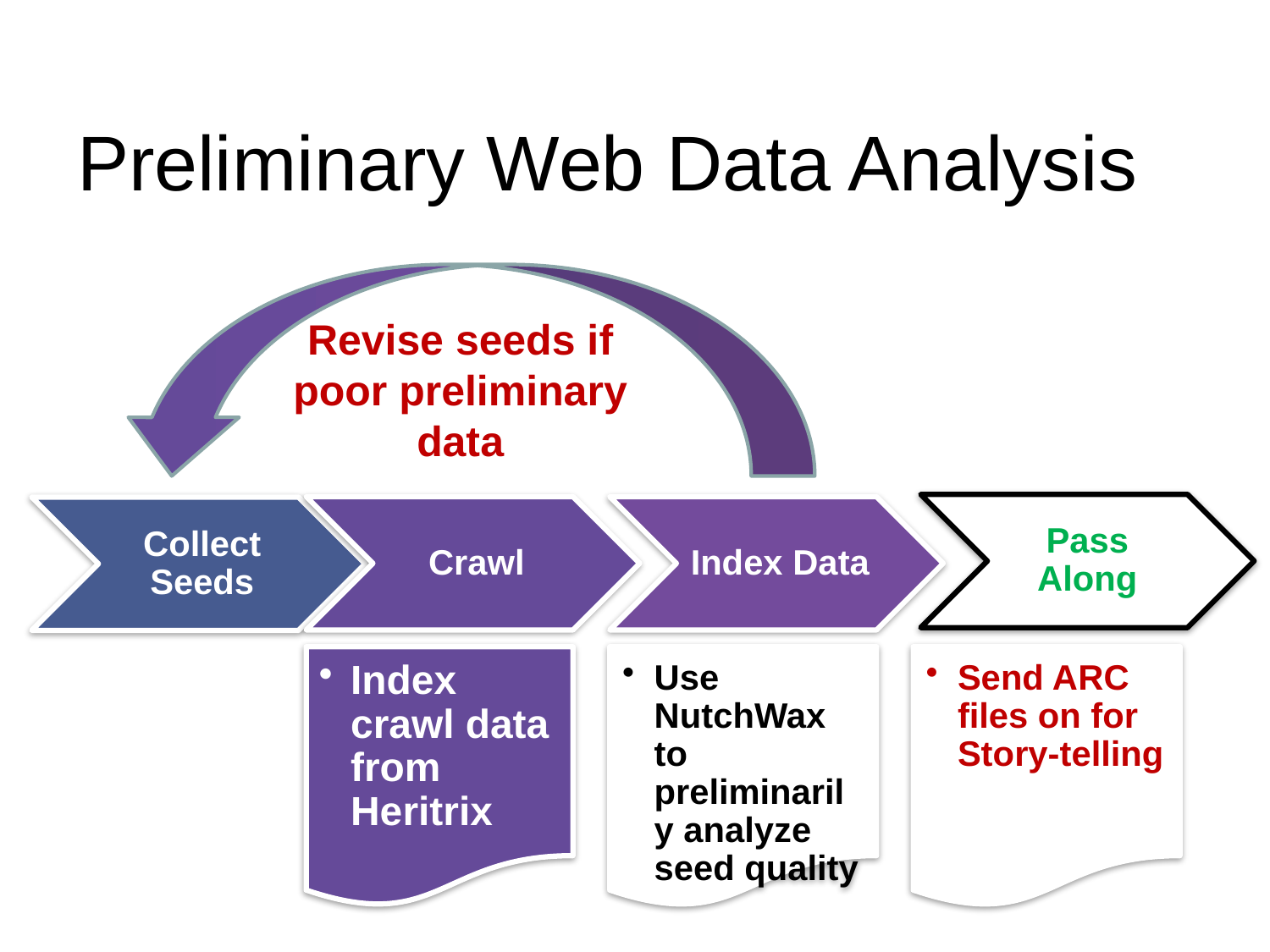

# Preliminary Web Data Analysis

Revise seeds if poor preliminary data

Collect Seeds
Crawl
Index crawl data from Heritrix
Index Data
Use NutchWax to preliminarily analyze seed quality
Pass Along
Send ARC files on for Story-telling